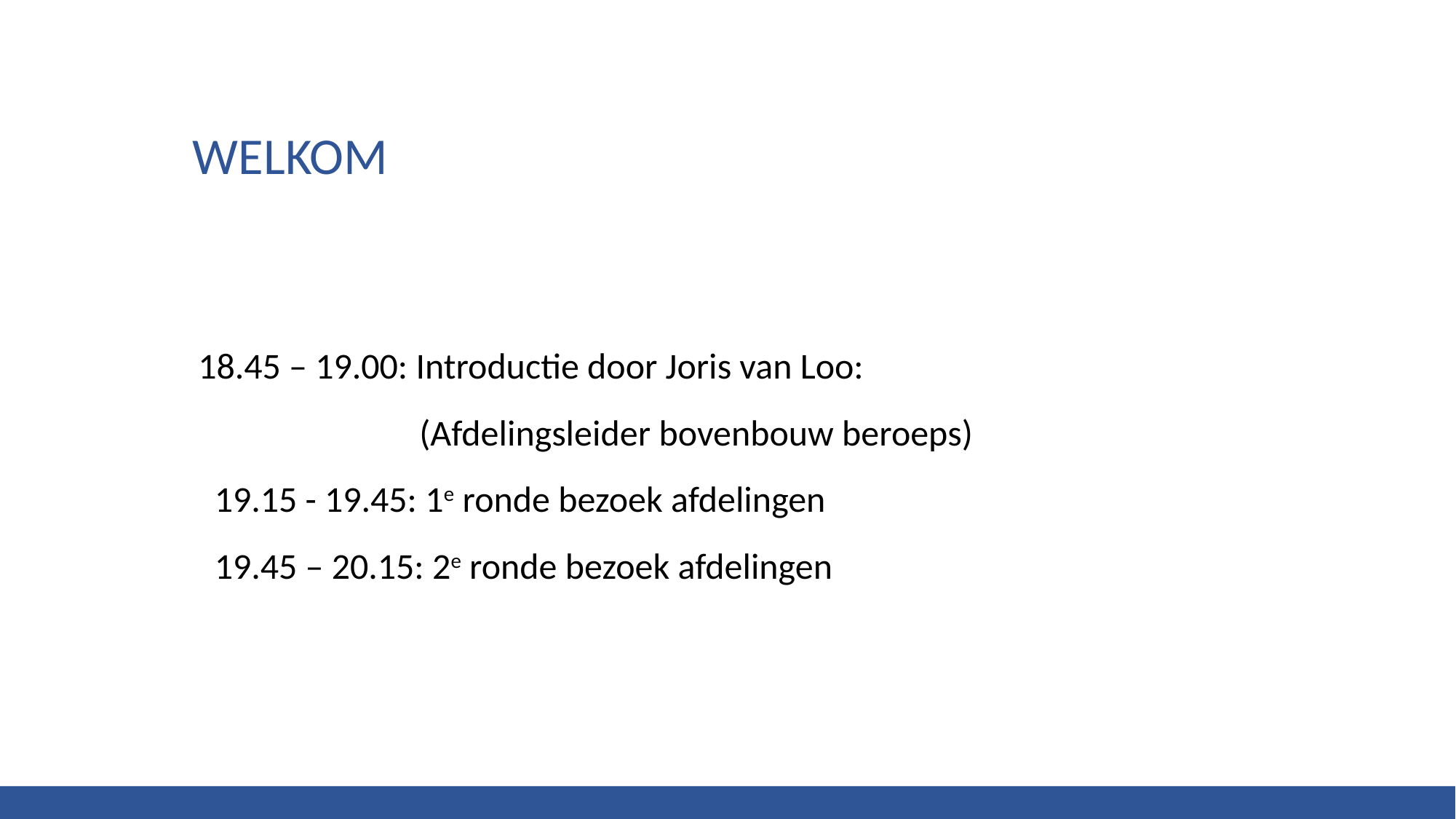

# Welkom

18.45 – 19.00: Introductie door Joris van Loo:
                           (Afdelingsleider bovenbouw beroeps)
  19.15 - 19.45: 1e ronde bezoek afdelingen
  19.45 – 20.15: 2e ronde bezoek afdelingen